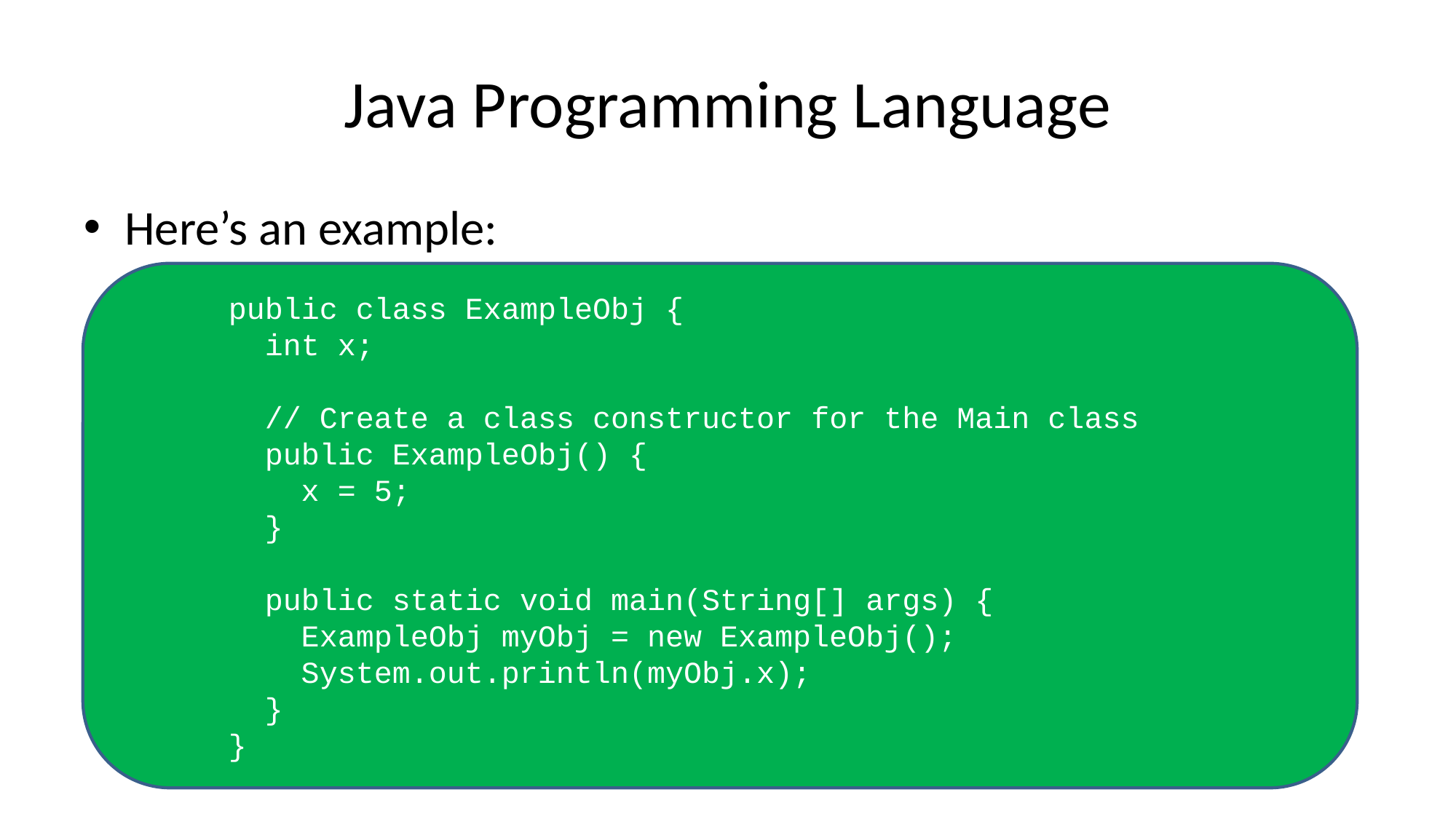

# Java Programming Language
Here’s an example:
public class ExampleObj {
  int x;

  // Create a class constructor for the Main class
  public ExampleObj() {
    x = 5;
  }

  public static void main(String[] args) {
    ExampleObj myObj = new ExampleObj();
    System.out.println(myObj.x);
  }
}